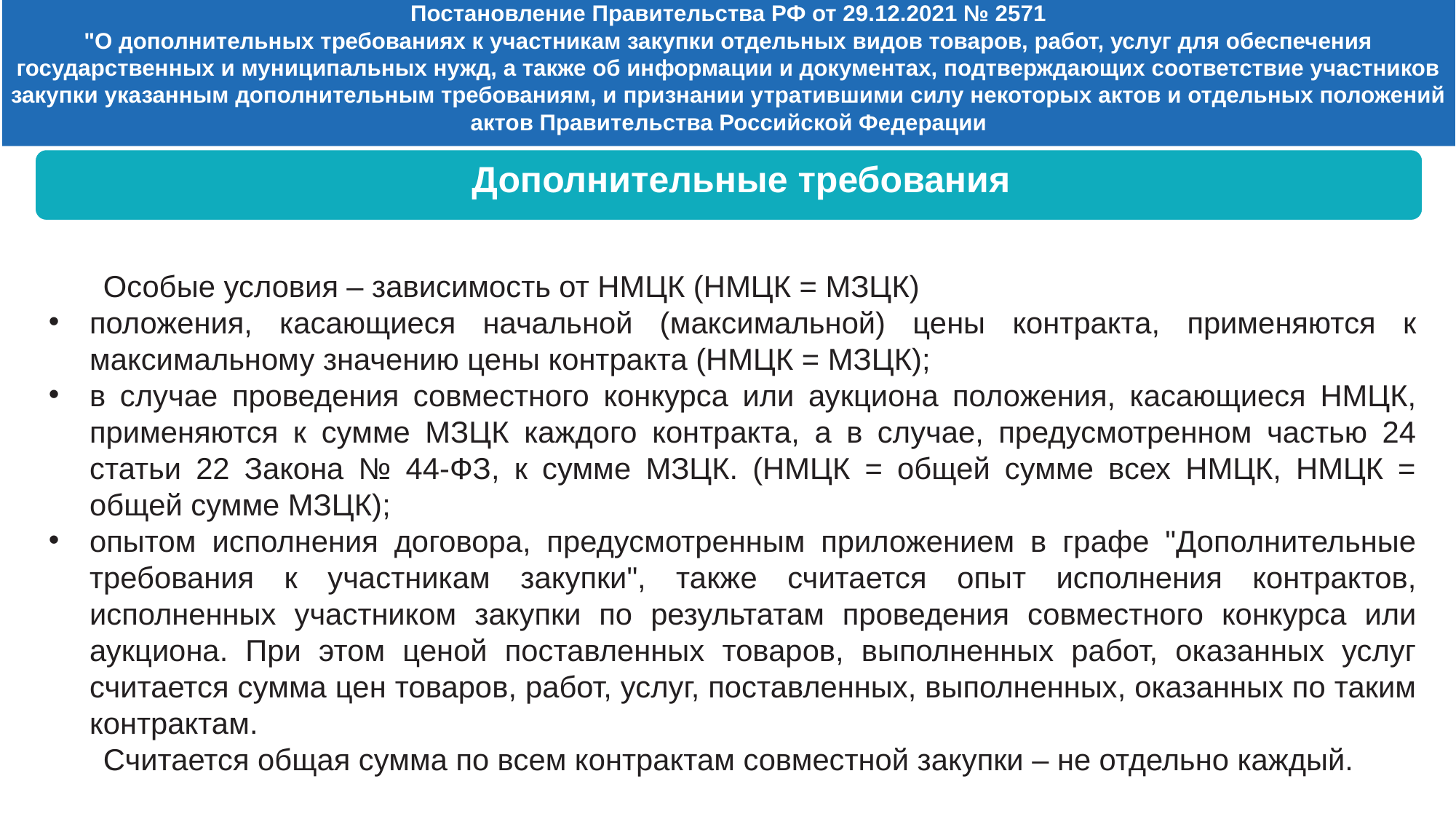

# Постановление Правительства РФ от 29.12.2021 № 2571 "О дополнительных требованиях к участникам закупки отдельных видов товаров, работ, услуг для обеспечения государственных и муниципальных нужд, а также об информации и документах, подтверждающих соответствие участников закупки указанным дополнительным требованиям, и признании утратившими силу некоторых актов и отдельных положений актов Правительства Российской Федерации

Дополнительные требования
Особые условия – зависимость от НМЦК (НМЦК = МЗЦК)
положения, касающиеся начальной (максимальной) цены контракта, применяются к максимальному значению цены контракта (НМЦК = МЗЦК);
в случае проведения совместного конкурса или аукциона положения, касающиеся НМЦК, применяются к сумме МЗЦК каждого контракта, а в случае, предусмотренном частью 24 статьи 22 Закона № 44-ФЗ, к сумме МЗЦК. (НМЦК = общей сумме всех НМЦК, НМЦК = общей сумме МЗЦК);
опытом исполнения договора, предусмотренным приложением в графе "Дополнительные требования к участникам закупки", также считается опыт исполнения контрактов, исполненных участником закупки по результатам проведения совместного конкурса или аукциона. При этом ценой поставленных товаров, выполненных работ, оказанных услуг считается сумма цен товаров, работ, услуг, поставленных, выполненных, оказанных по таким контрактам.
Считается общая сумма по всем контрактам совместной закупки – не отдельно каждый.